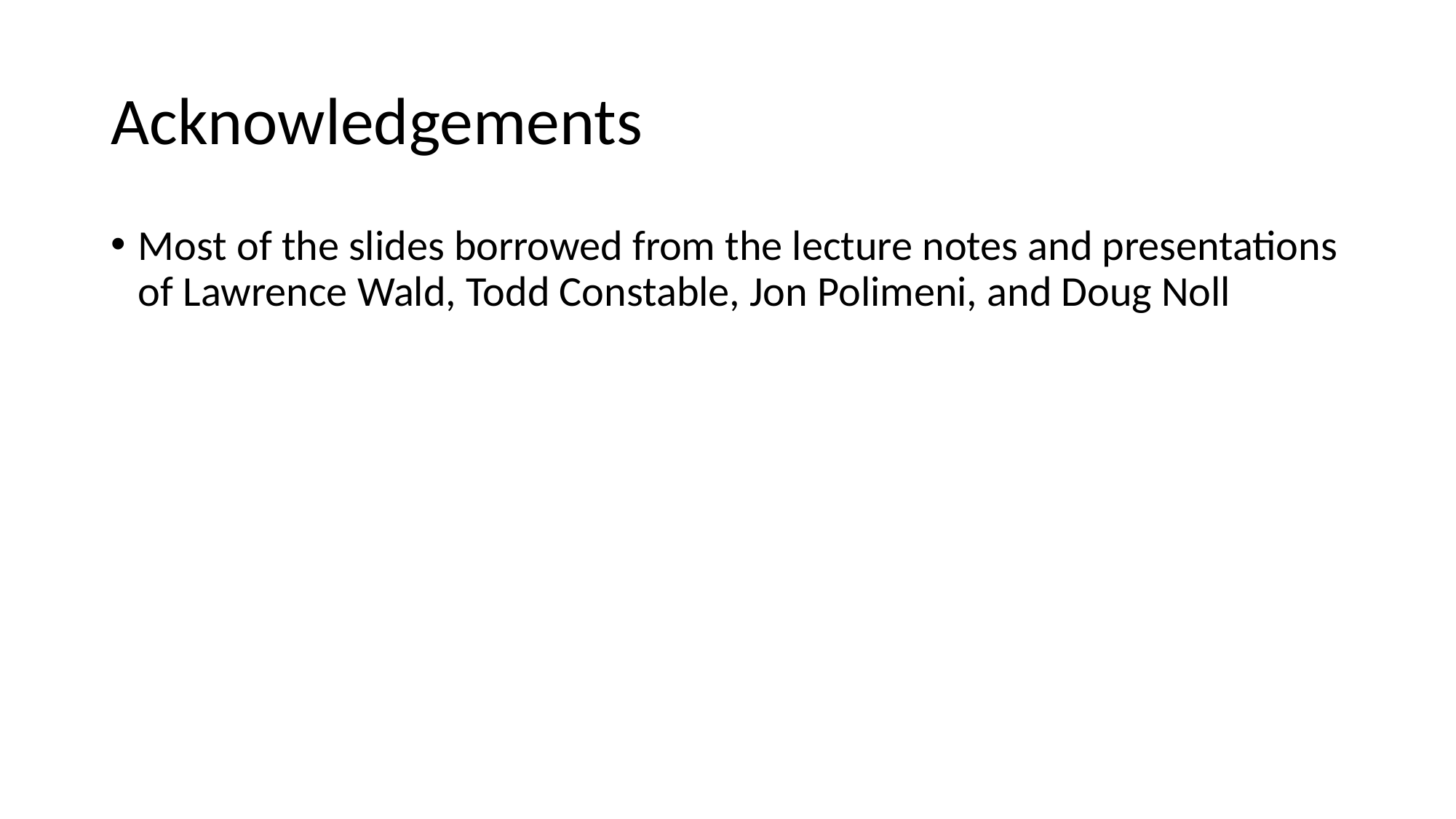

# Acknowledgements
Most of the slides borrowed from the lecture notes and presentations of Lawrence Wald, Todd Constable, Jon Polimeni, and Doug Noll